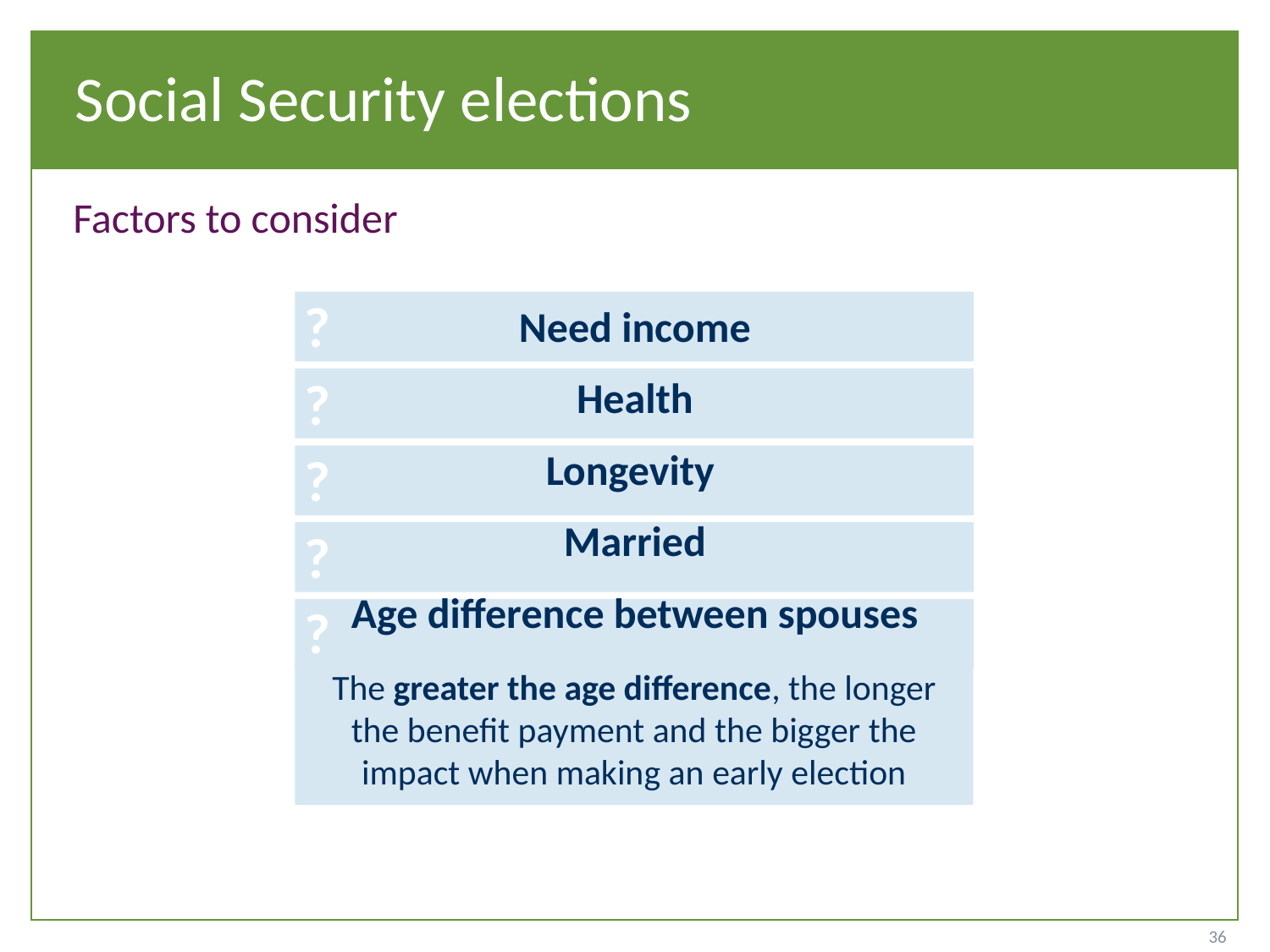

# Social Security elections
Factors to consider
?

Need income
Health
Longevity
Married
Age difference between spouses
?

?

?

?

The greater the age difference, the longer the benefit payment and the bigger the impact when making an early election
36